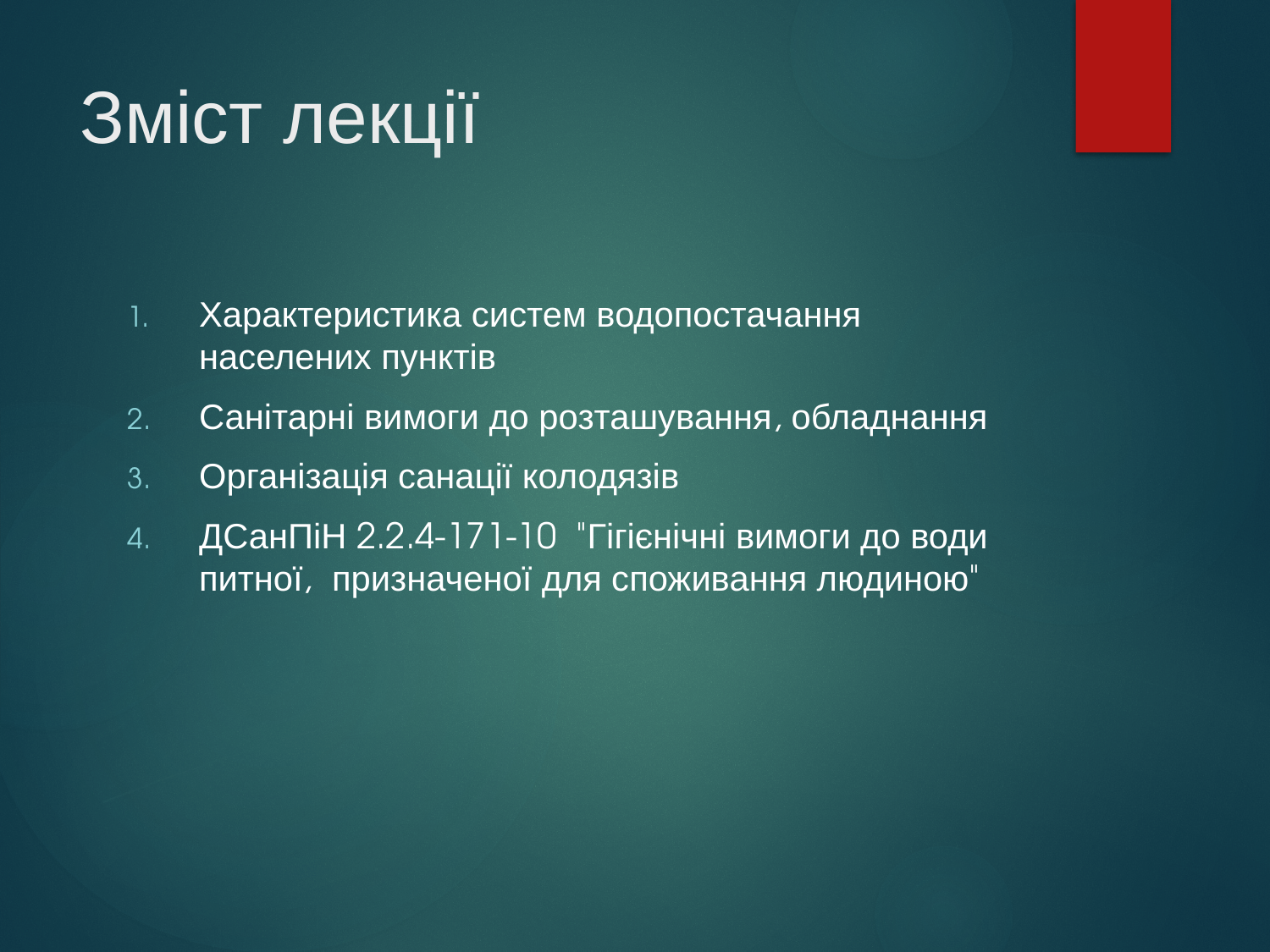

# Зміст лекції
Характеристика систем водопостачання населених пунктів
Санітарні вимоги до розташування, обладнання
Організація санації колодязів
ДСанПіН 2.2.4-171-10  "Гігієнічні вимоги до води питної,  призначеної для споживання людиною"